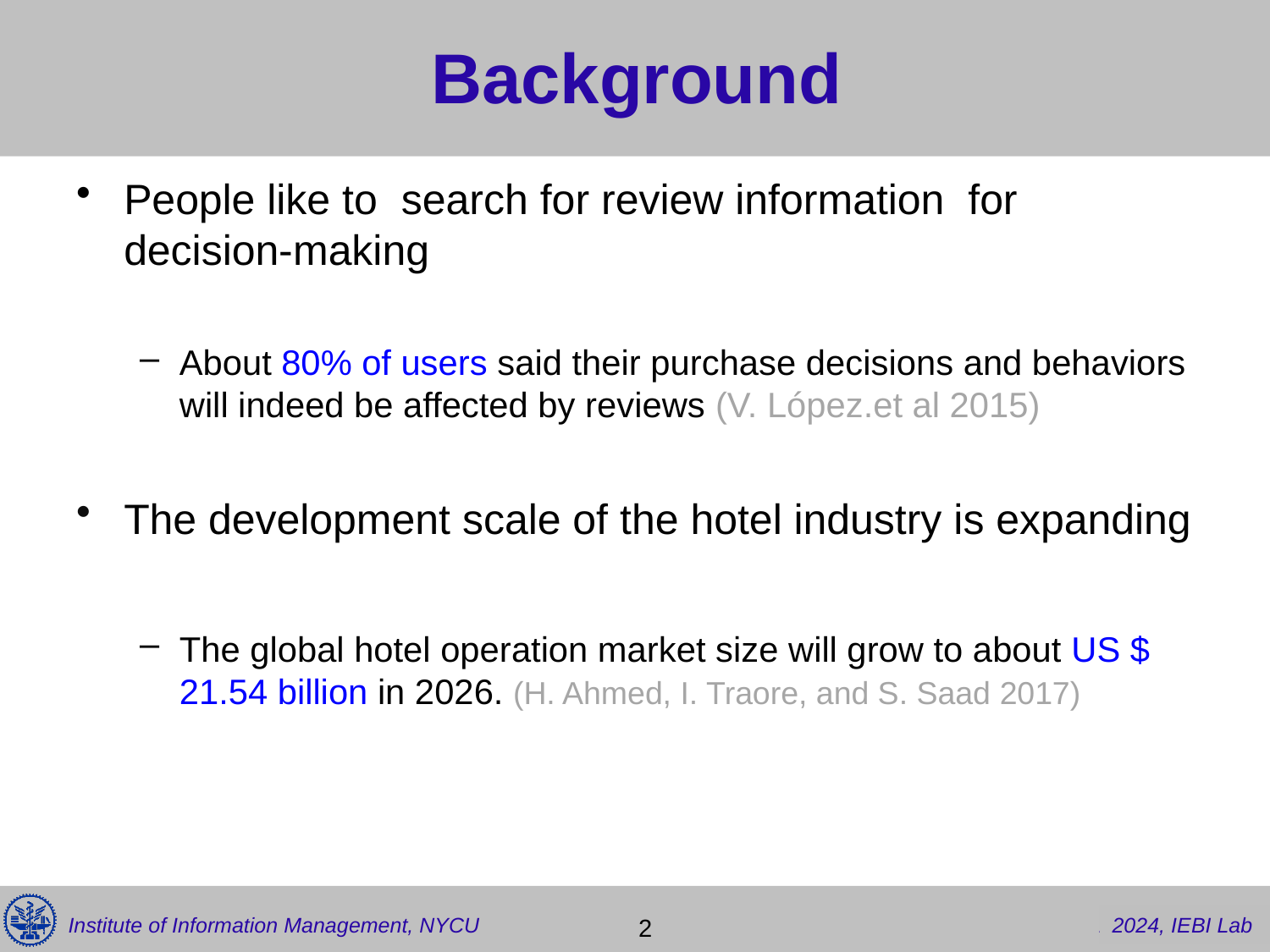

# Background
People like to  search for review information  for decision-making

About 80% of users said their purchase decisions and behaviors will indeed be affected by reviews (V. López.et al 2015)

The development scale of the hotel industry is expanding

The global hotel operation market size will grow to about US $ 21.54 billion in 2026. (H. Ahmed, I. Traore, and S. Saad 2017)

   2